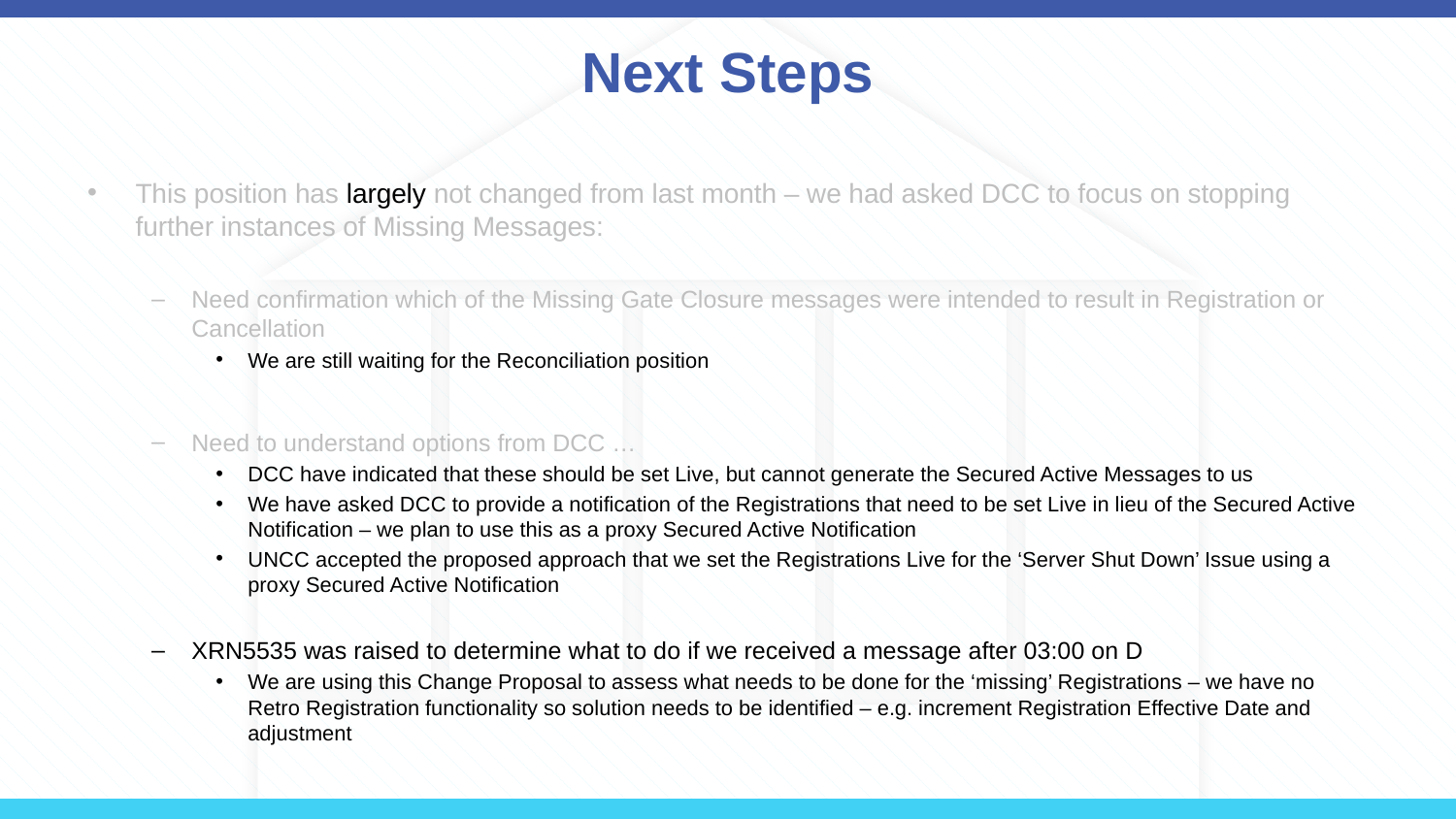

# Next Steps
This position has largely not changed from last month – we had asked DCC to focus on stopping further instances of Missing Messages:

Need confirmation which of the Missing Gate Closure messages were intended to result in Registration or Cancellation
We are still waiting for the Reconciliation position

Need to understand options from DCC …
DCC have indicated that these should be set Live, but cannot generate the Secured Active Messages to us
We have asked DCC to provide a notification of the Registrations that need to be set Live in lieu of the Secured Active Notification – we plan to use this as a proxy Secured Active Notification
UNCC accepted the proposed approach that we set the Registrations Live for the ‘Server Shut Down’ Issue using a proxy Secured Active Notification

XRN5535 was raised to determine what to do if we received a message after 03:00 on D
We are using this Change Proposal to assess what needs to be done for the ‘missing’ Registrations – we have no Retro Registration functionality so solution needs to be identified – e.g. increment Registration Effective Date and adjustment